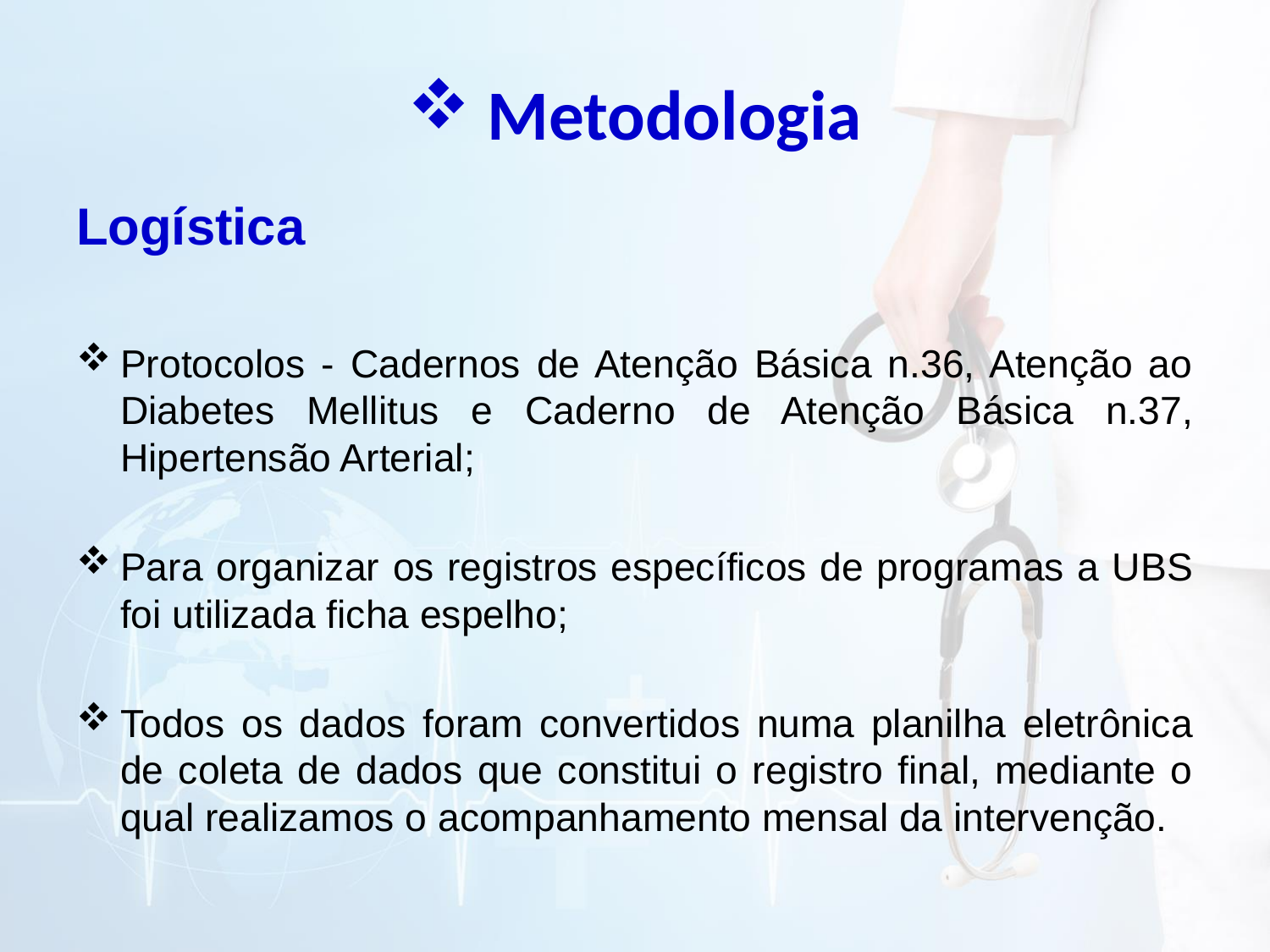

#
Metodologia
Logística

Protocolos - Cadernos de Atenção Básica n.36, Atenção ao Diabetes Mellitus e Caderno de Atenção Básica n.37, Hipertensão Arterial;

Para organizar os registros específicos de programas a UBS foi utilizada ficha espelho;

Todos os dados foram convertidos numa planilha eletrônica de coleta de dados que constitui o registro final, mediante o qual realizamos o acompanhamento mensal da intervenção.